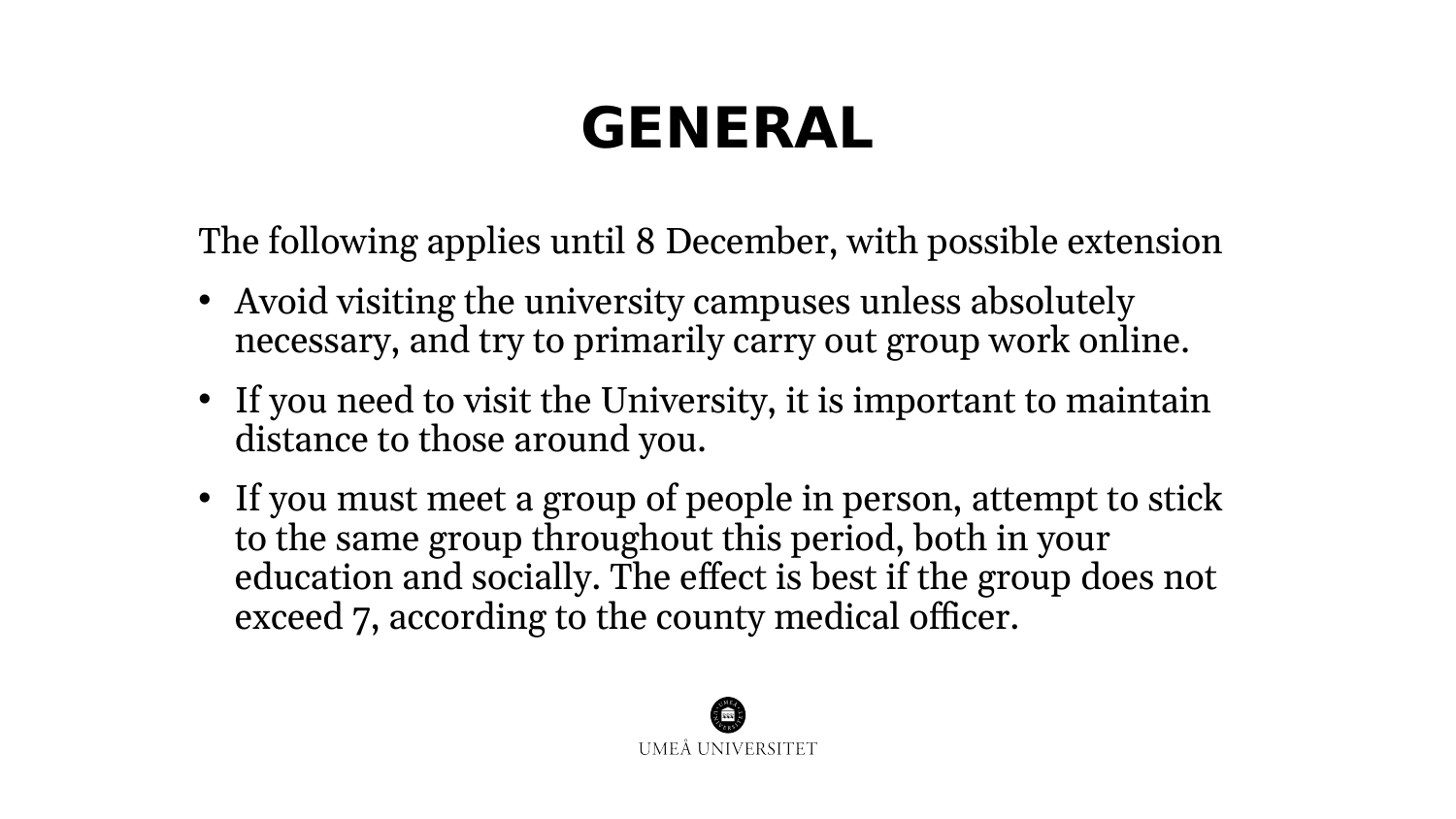

# General
The following applies until 8 December, with possible extension
Avoid visiting the university campuses unless absolutely necessary, and try to primarily carry out group work online.
If you need to visit the University, it is important to maintain distance to those around you.
If you must meet a group of people in person, attempt to stick to the same group throughout this period, both in your education and socially. The effect is best if the group does not exceed 7, according to the county medical officer.